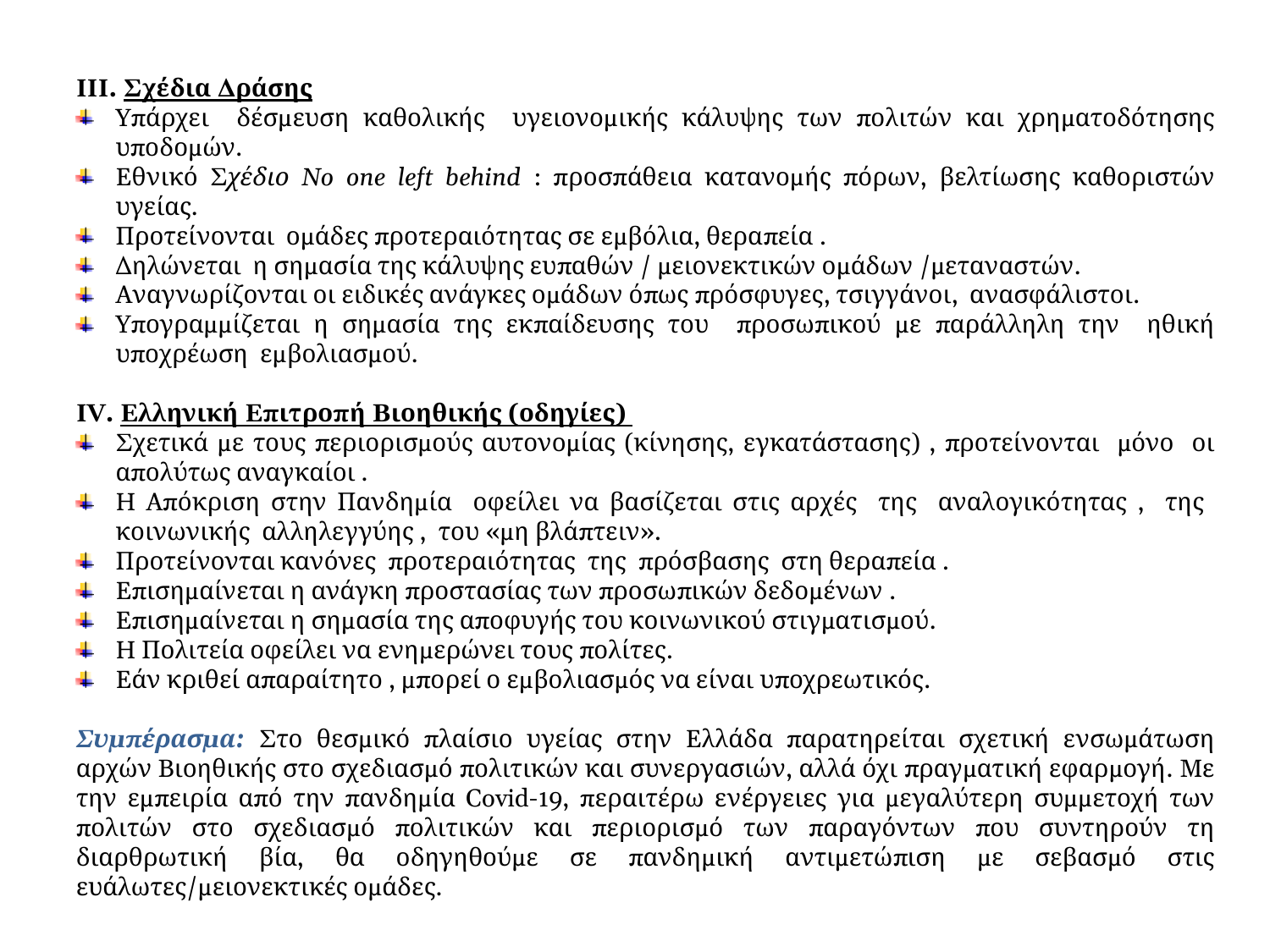

ΙΙΙ. Σχέδια Δράσης
Υπάρχει  δέσμευση καθολικής  υγειονομικής κάλυψης των πολιτών και χρηματοδότησης υποδομών.
Εθνικό Σχέδιο No one left behind : προσπάθεια κατανομής πόρων, βελτίωσης καθοριστών υγείας.
Προτείνονται  ομάδες προτεραιότητας σε εμβόλια, θεραπεία .
Δηλώνεται  η σημασία της κάλυψης ευπαθών / μειονεκτικών ομάδων /μεταναστών.
Αναγνωρίζονται οι ειδικές ανάγκες ομάδων όπως πρόσφυγες, τσιγγάνοι,  ανασφάλιστοι.
Υπογραμμίζεται η σημασία της εκπαίδευσης του  προσωπικού με παράλληλη την  ηθική υποχρέωση  εμβολιασμού.

ΙV. Ελληνική Επιτροπή Βιοηθικής (οδηγίες)
Σχετικά με τους περιορισμούς αυτονομίας (κίνησης, εγκατάστασης) , προτείνονται  μόνο  οι απολύτως αναγκαίοι .
Η Απόκριση στην Πανδημία  οφείλει να βασίζεται στις αρχές  της  αναλογικότητας ,  της  κοινωνικής  αλληλεγγύης ,  του «μη βλάπτειν».
Προτείνονται κανόνες  προτεραιότητας  της  πρόσβασης  στη θεραπεία .
Επισημαίνεται η ανάγκη προστασίας των προσωπικών δεδομένων .
Επισημαίνεται η σημασία της αποφυγής του κοινωνικού στιγματισμού.
Η Πολιτεία οφείλει να ενημερώνει τους πολίτες.
Εάν κριθεί απαραίτητο , μπορεί ο εμβολιασμός να είναι υποχρεωτικός.

Συμπέρασμα: Στο θεσμικό πλαίσιο υγείας στην Ελλάδα παρατηρείται σχετική ενσωμάτωση αρχών Βιοηθικής στο σχεδιασμό πολιτικών και συνεργασιών, αλλά όχι πραγματική εφαρμογή. Με την εμπειρία από την πανδημία Covid-19, περαιτέρω ενέργειες για μεγαλύτερη συμμετοχή των πολιτών στο σχεδιασμό πολιτικών και περιορισμό των παραγόντων που συντηρούν τη διαρθρωτική βία, θα οδηγηθούμε σε πανδημική αντιμετώπιση με σεβασμό στις ευάλωτες/μειονεκτικές ομάδες.